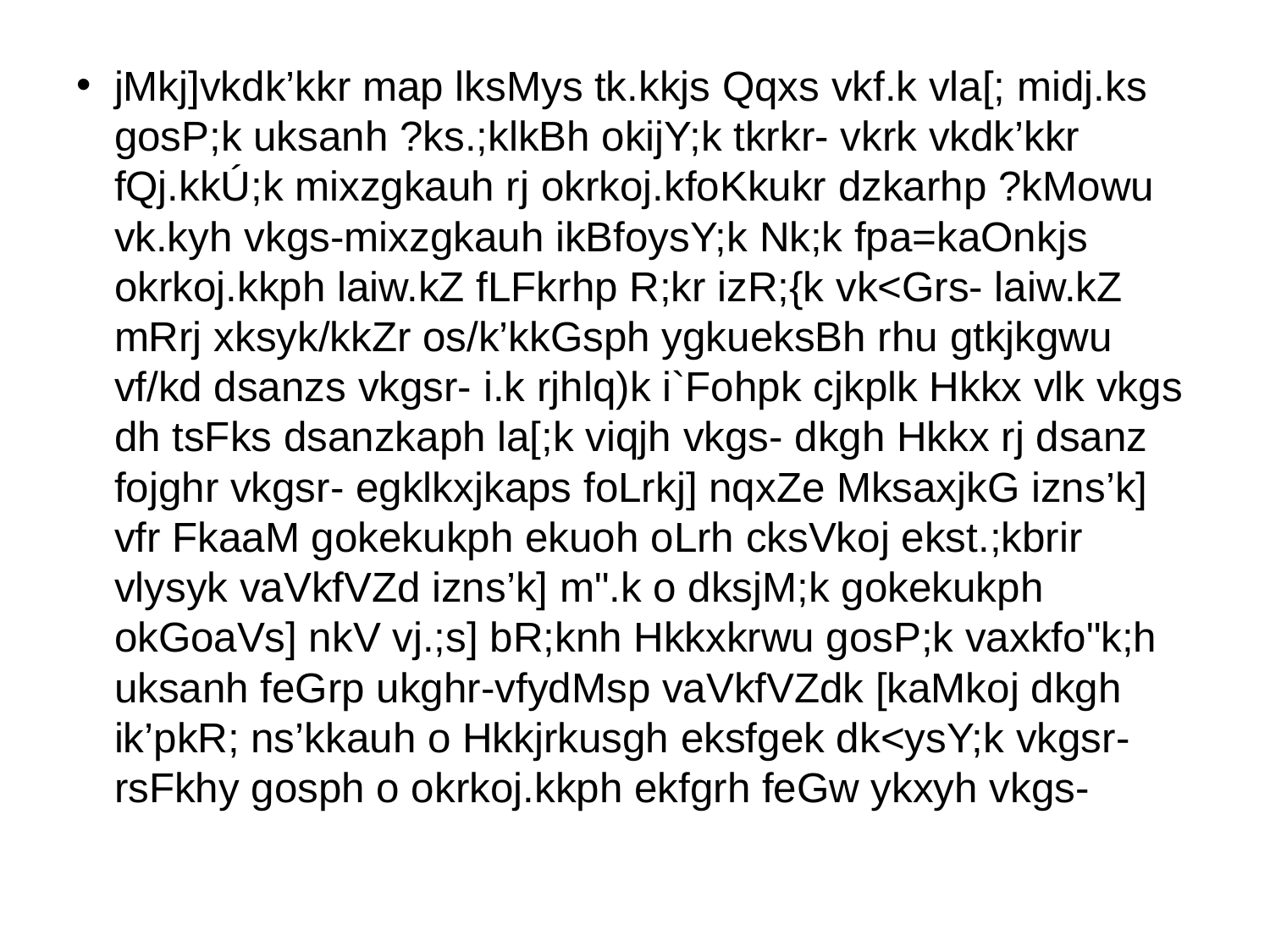

jMkj]vkdk’kkr map lksMys tk.kkjs Qqxs vkf.k vla[; midj.ks gosP;k uksanh ?ks.;klkBh okijY;k tkrkr- vkrk vkdk’kkr fQj.kkÚ;k mixzgkauh rj okrkoj.kfoKkukr dzkarhp ?kMowu vk.kyh vkgs-mixzgkauh ikBfoysY;k Nk;k fpa=kaOnkjs okrkoj.kkph laiw.kZ fLFkrhp R;kr izR;{k vk<Grs- laiw.kZ mRrj xksyk/kkZr os/k’kkGsph ygkueksBh rhu gtkjkgwu vf/kd dsanzs vkgsr- i.k rjhlq)k i`Fohpk cjkplk Hkkx vlk vkgs dh tsFks dsanzkaph la[;k viqjh vkgs- dkgh Hkkx rj dsanz fojghr vkgsr- egklkxjkaps foLrkj] nqxZe MksaxjkG izns’k] vfr FkaaM gokekukph ekuoh oLrh cksVkoj ekst.;kbrir vlysyk vaVkfVZd izns’k] m".k o dksjM;k gokekukph okGoaVs] nkV vj.;s] bR;knh Hkkxkrwu gosP;k vaxkfo"k;h uksanh feGrp ukghr-vfydMsp vaVkfVZdk [kaMkoj dkgh ik’pkR; ns’kkauh o Hkkjrkusgh eksfgek dk<ysY;k vkgsr- rsFkhy gosph o okrkoj.kkph ekfgrh feGw ykxyh vkgs-